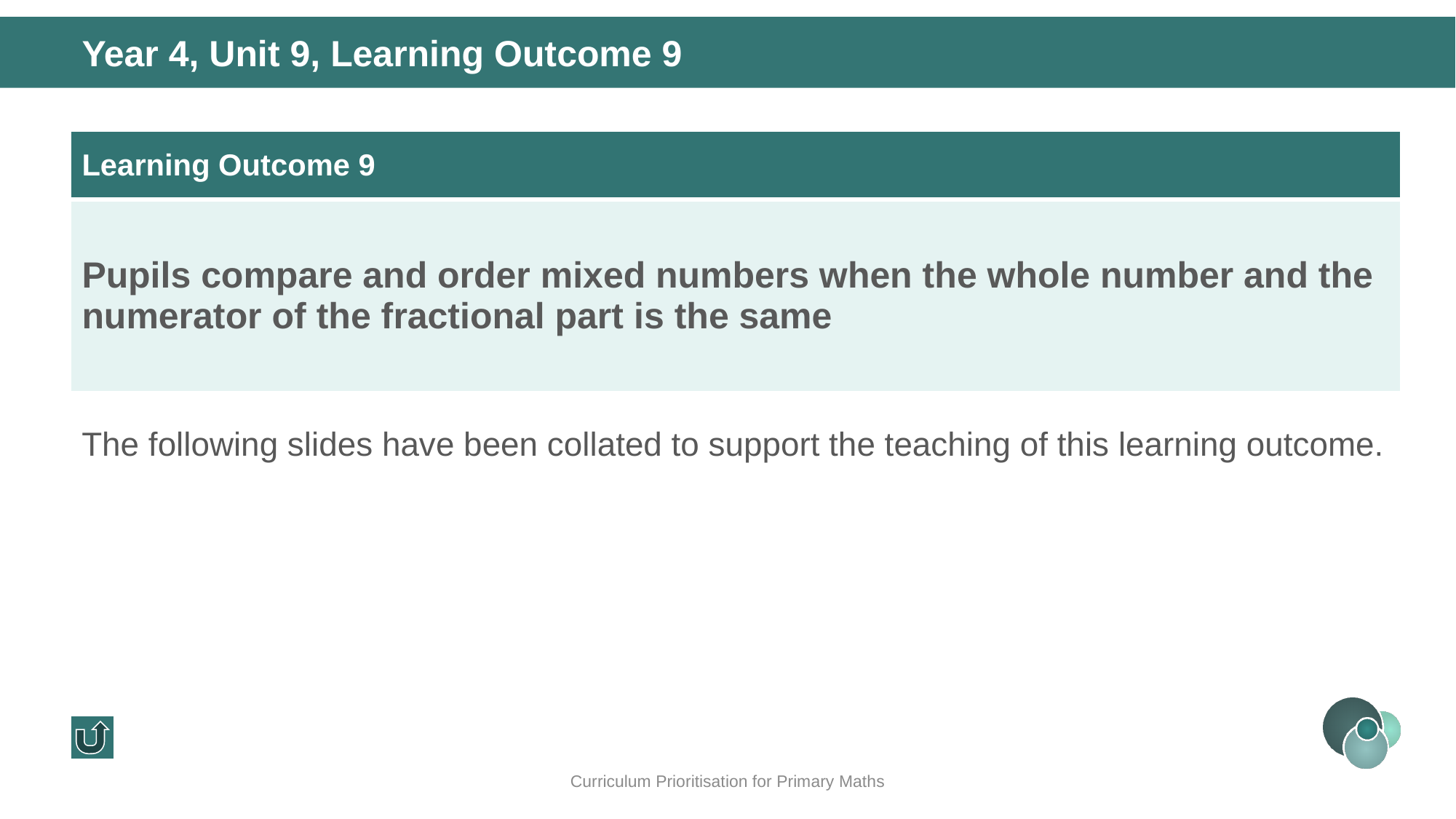

Year 4, Unit 9, Learning Outcome 9
| Learning Outcome 9 |
| --- |
| Pupils compare and order mixed numbers when the whole number and the numerator of the fractional part is the same |
The following slides have been collated to support the teaching of this learning outcome.

Curriculum Prioritisation for Primary Maths